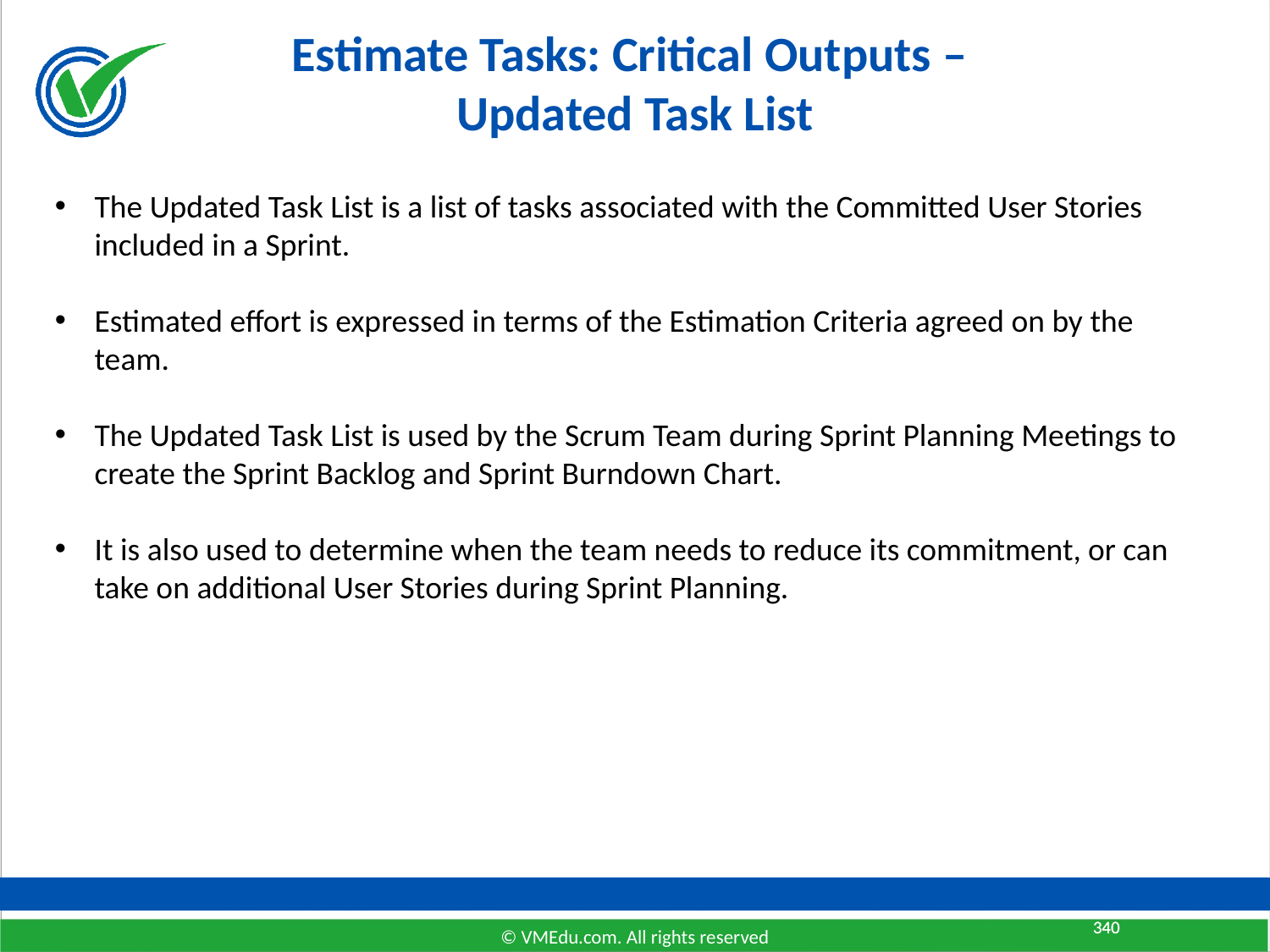

# Estimate Tasks: Critical Outputs – Updated Task List
The Updated Task List is a list of tasks associated with the Committed User Stories included in a Sprint.

Estimated effort is expressed in terms of the Estimation Criteria agreed on by the team.

The Updated Task List is used by the Scrum Team during Sprint Planning Meetings to create the Sprint Backlog and Sprint Burndown Chart.

It is also used to determine when the team needs to reduce its commitment, or can take on additional User Stories during Sprint Planning.
340